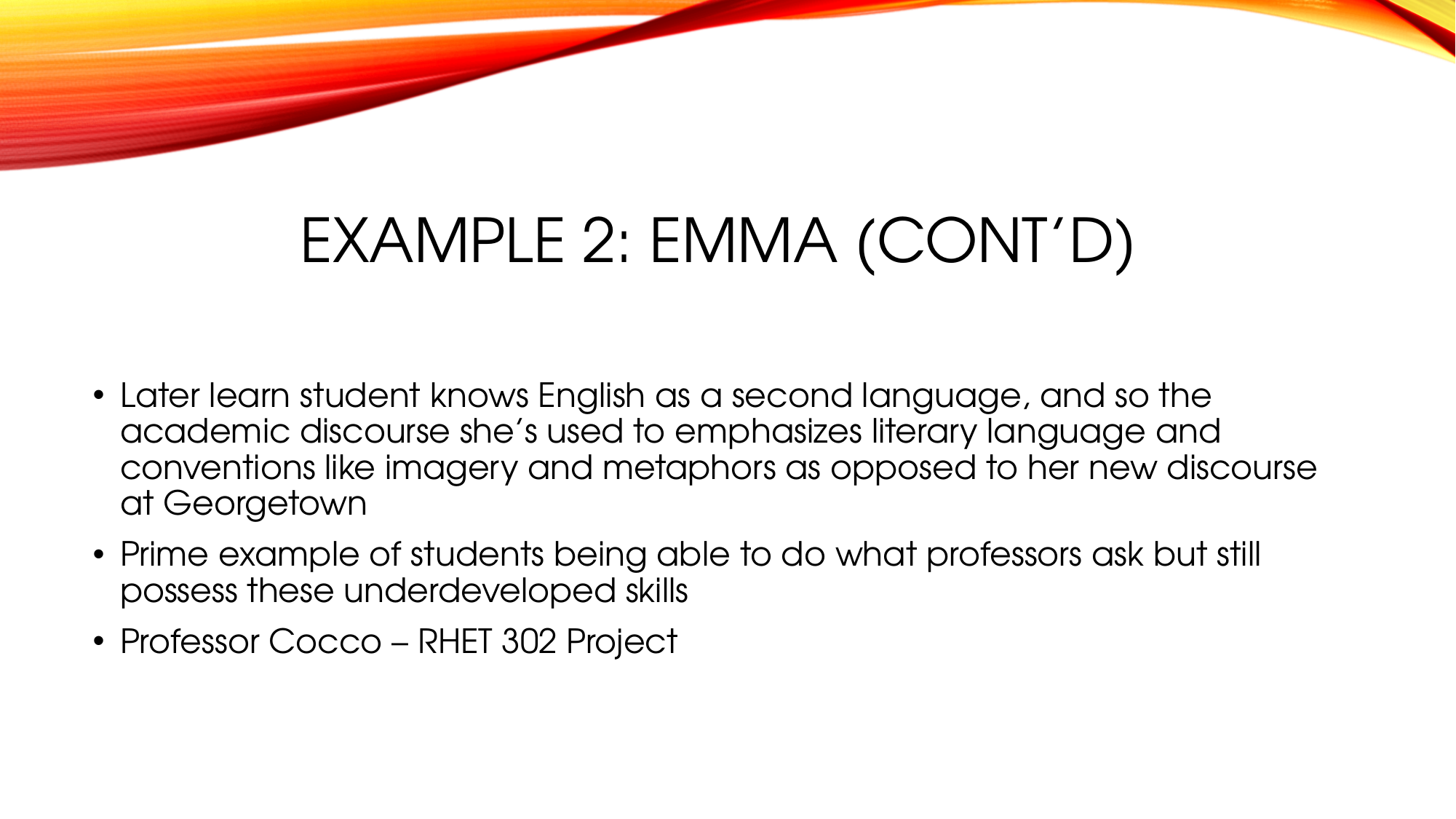

# Example 2: Emma (cont’d)
Later learn student knows English as a second language, and so the academic discourse she’s used to emphasizes literary language and conventions like imagery and metaphors as opposed to her new discourse at Georgetown
Prime example of students being able to do what professors ask but still possess these underdeveloped skills
Professor Cocco – RHET 302 Project